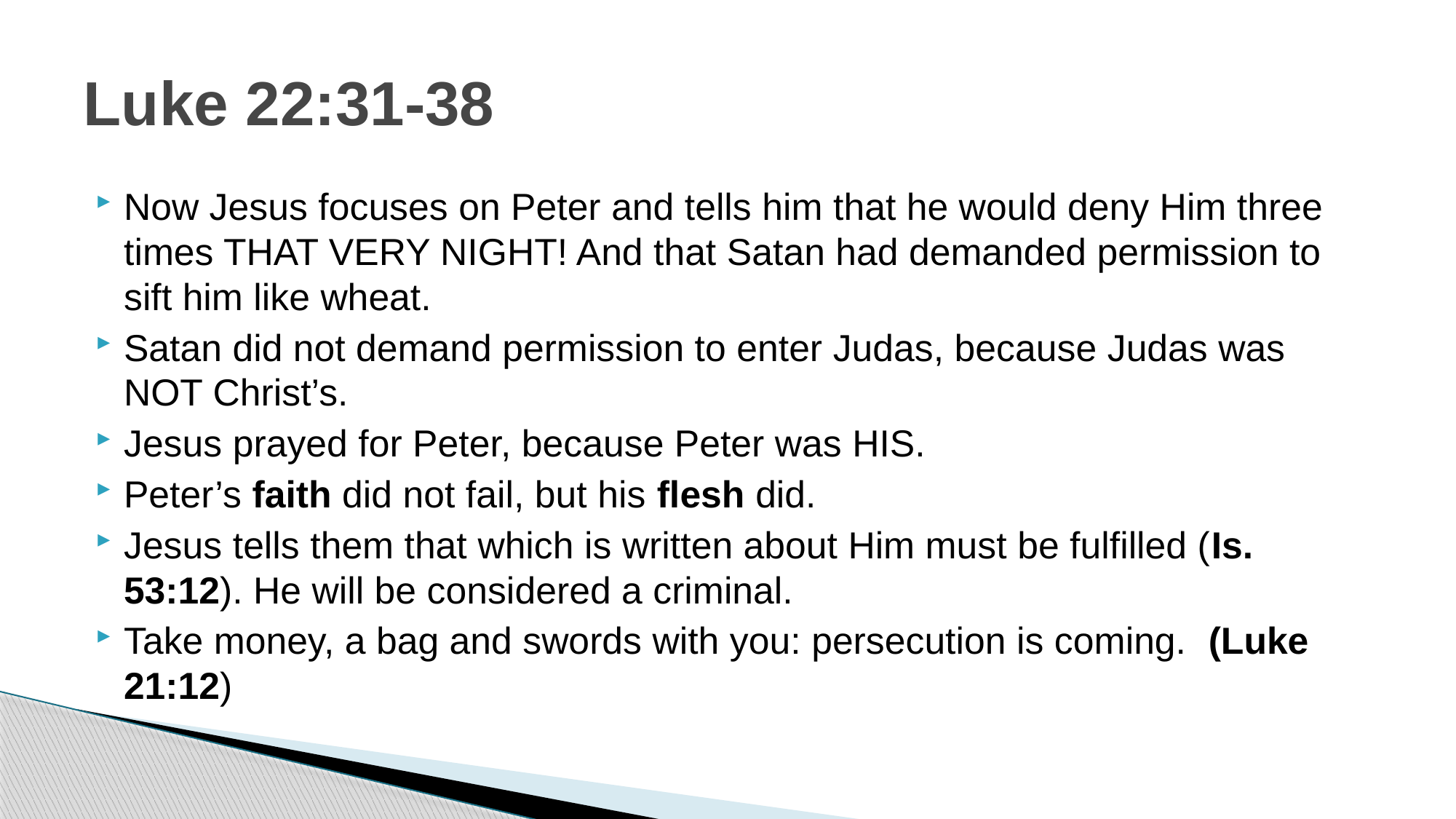

# Luke 22:31-38
Now Jesus focuses on Peter and tells him that he would deny Him three times THAT VERY NIGHT! And that Satan had demanded permission to sift him like wheat.
Satan did not demand permission to enter Judas, because Judas was NOT Christ’s.
Jesus prayed for Peter, because Peter was HIS.
Peter’s faith did not fail, but his flesh did.
Jesus tells them that which is written about Him must be fulfilled (Is. 53:12). He will be considered a criminal.
Take money, a bag and swords with you: persecution is coming.  (Luke 21:12)